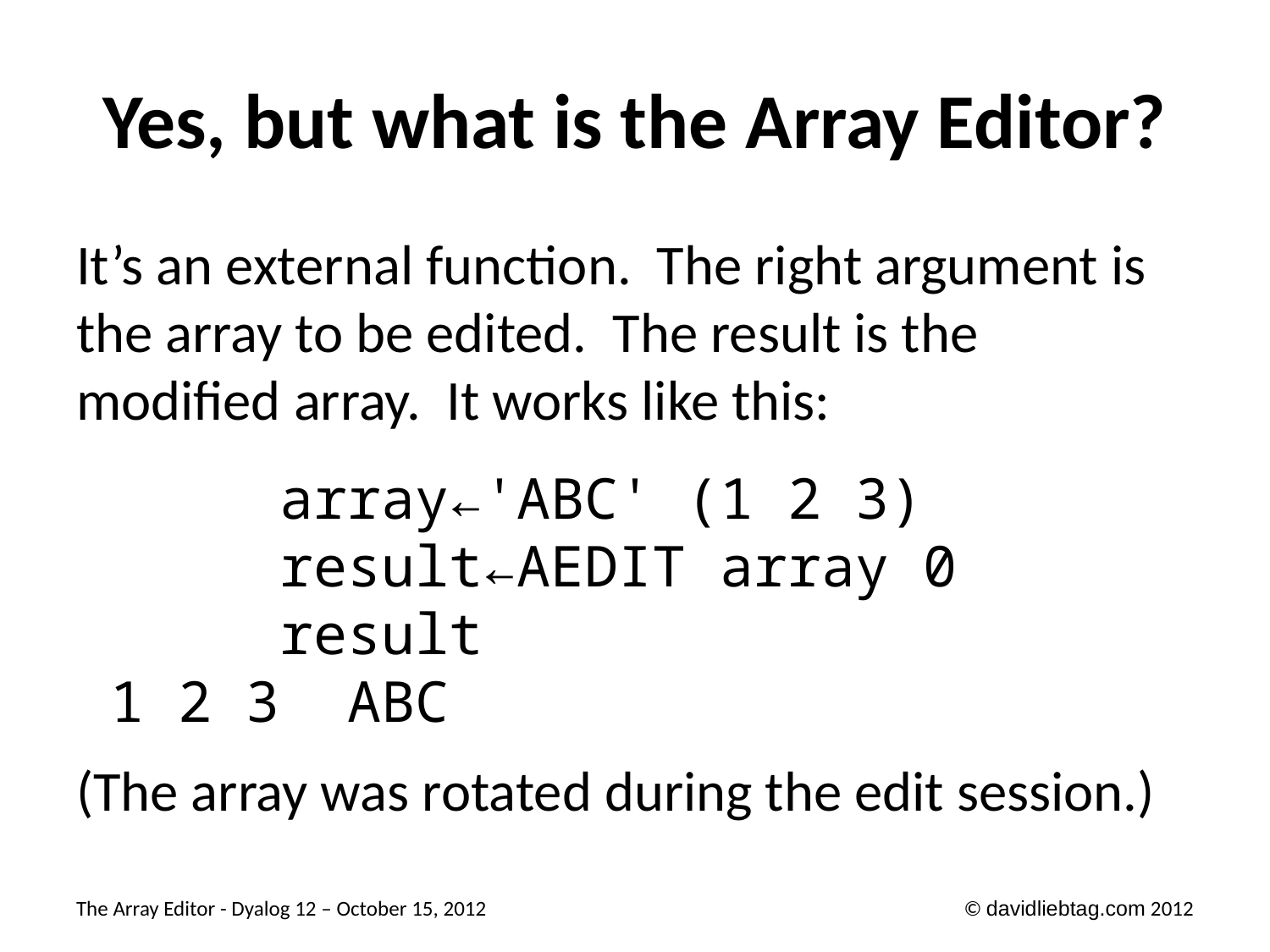

# Yes, but what is the Array Editor?
It’s an external function.  The right argument is the array to be edited.  The result is the modified array.  It works like this:

      array←'ABC' (1 2 3)
      result←AEDIT array 0
      result
 1 2 3  ABC
(The array was rotated during the edit session.)
The Array Editor - Dyalog 12 – October 15, 2012
© davidliebtag.com 2012